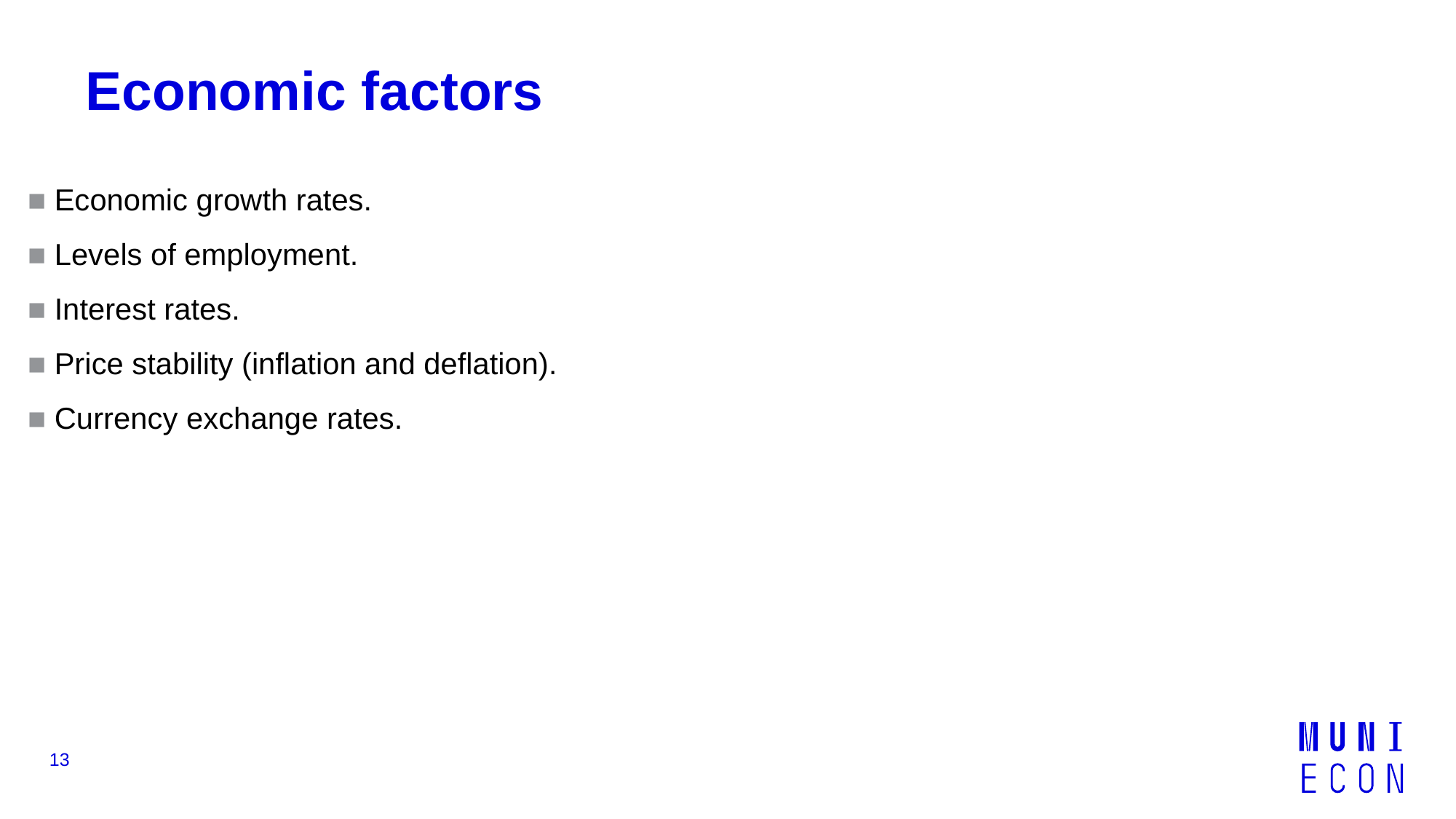

# Economic factors
■ Economic growth rates.
■ Levels of employment.
■ Interest rates.
■ Price stability (inflation and deflation).
■ Currency exchange rates.
13